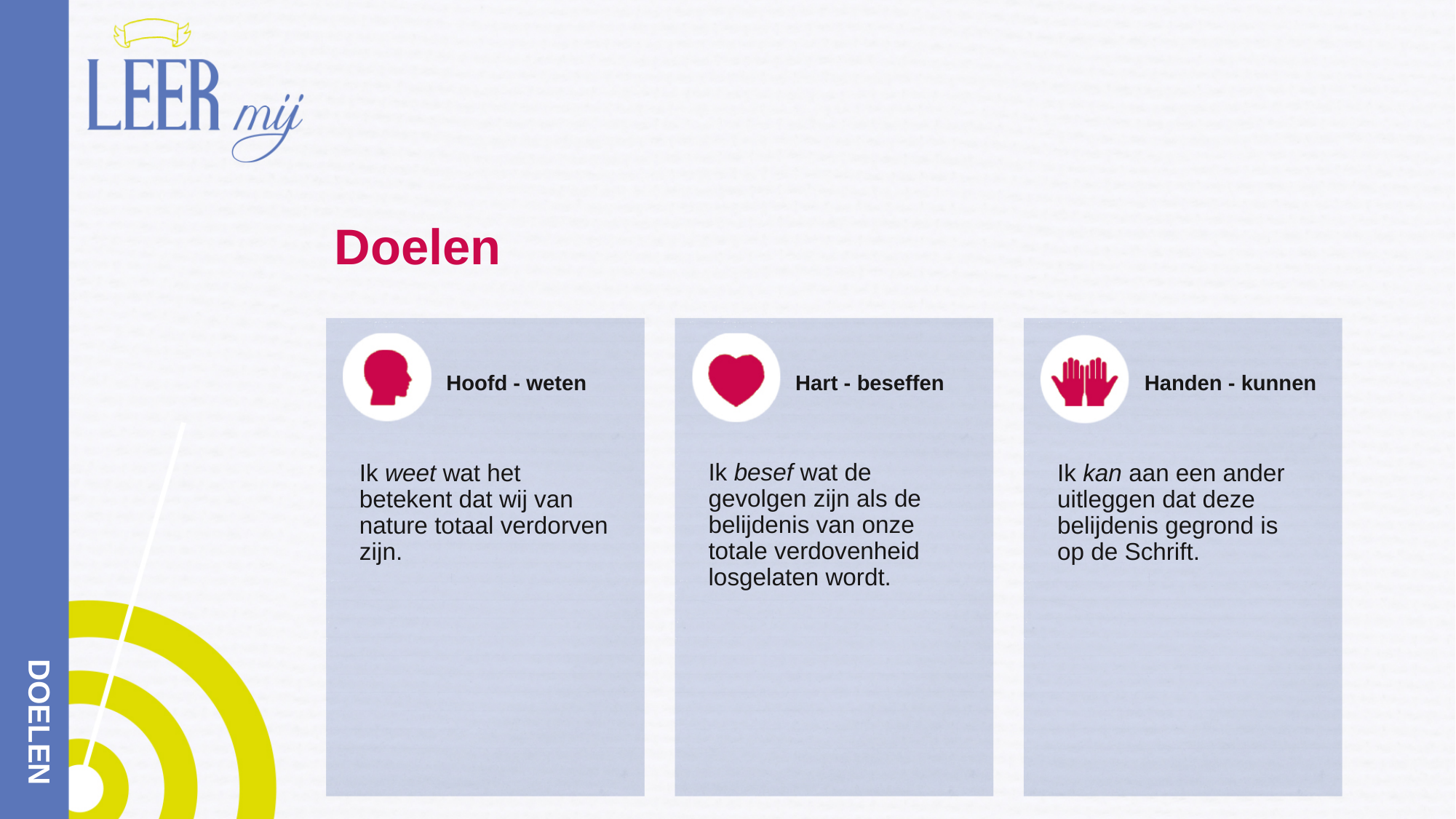

# Doelen
Hoofd - weten
Hart - beseffen
Handen - kunnen
Ik besef wat de gevolgen zijn als de belijdenis van onze totale verdovenheid losgelaten wordt.
Ik weet wat het betekent dat wij van nature totaal verdorven zijn.
Ik kan aan een ander uitleggen dat deze belijdenis gegrond is op de Schrift.